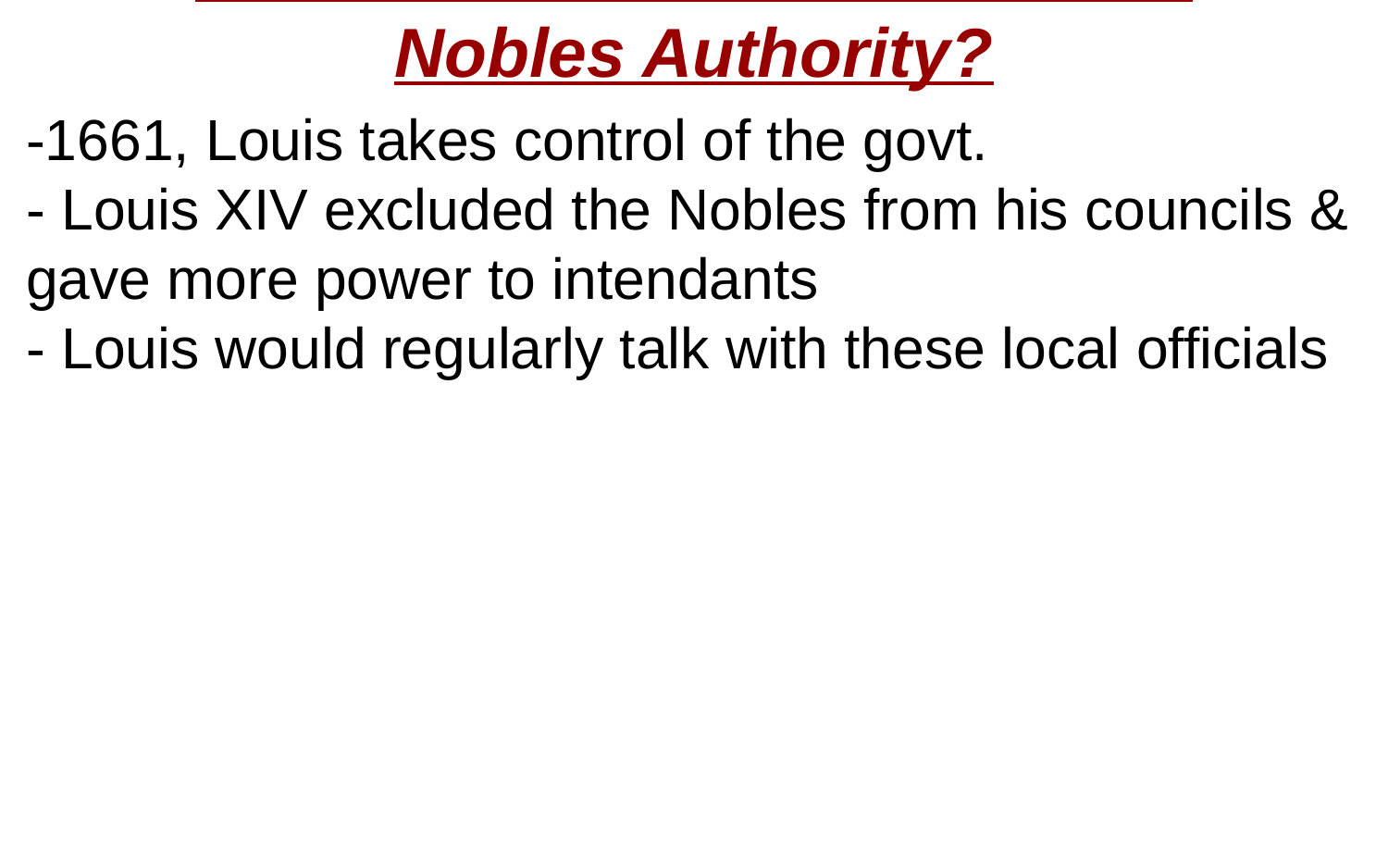

# How did Louis XIV weaken the Nobles Authority?
-1661, Louis takes control of the govt.
- Louis XIV excluded the Nobles from his councils & gave more power to intendants
- Louis would regularly talk with these local officials